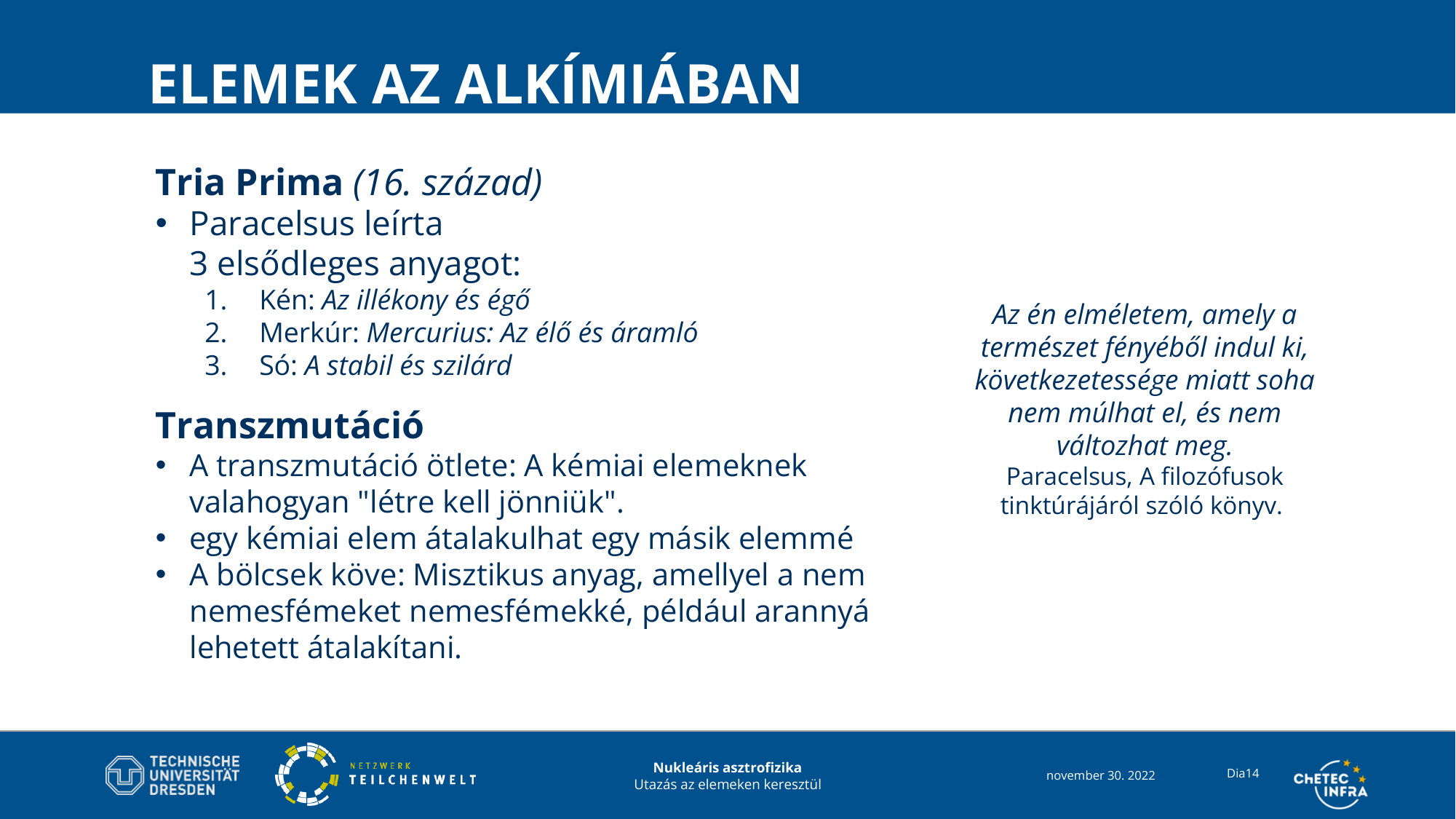

# Elemek az alkímiában
Tria Prima (16. század)
Paracelsus leírta
3 elsődleges anyagot:
Kén: Az illékony és égő
Merkúr: Mercurius: Az élő és áramló
Só: A stabil és szilárd
Transzmutáció
A transzmutáció ötlete: A kémiai elemeknek valahogyan "létre kell jönniük".
egy kémiai elem átalakulhat egy másik elemmé
A bölcsek köve: Misztikus anyag, amellyel a nem nemesfémeket nemesfémekké, például arannyá lehetett átalakítani.
Az én elméletem, amely a természet fényéből indul ki, következetessége miatt soha nem múlhat el, és nem változhat meg.
Paracelsus, A filozófusok tinktúrájáról szóló könyv.